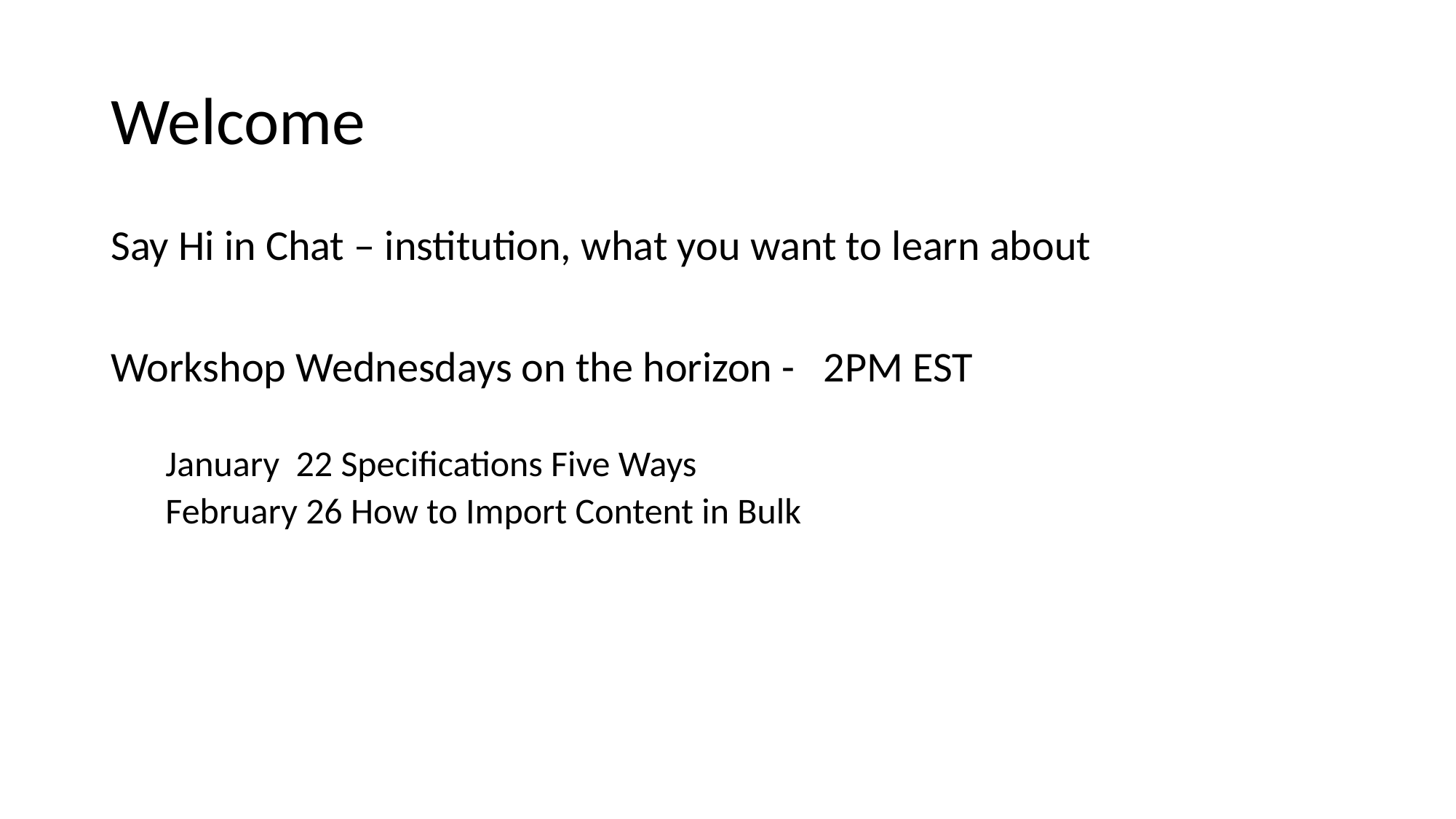

# Welcome
Say Hi in Chat – institution, what you want to learn about

Workshop Wednesdays on the horizon -   2PM EST

January  22 Specifications Five Ways
February 26 How to Import Content in Bulk